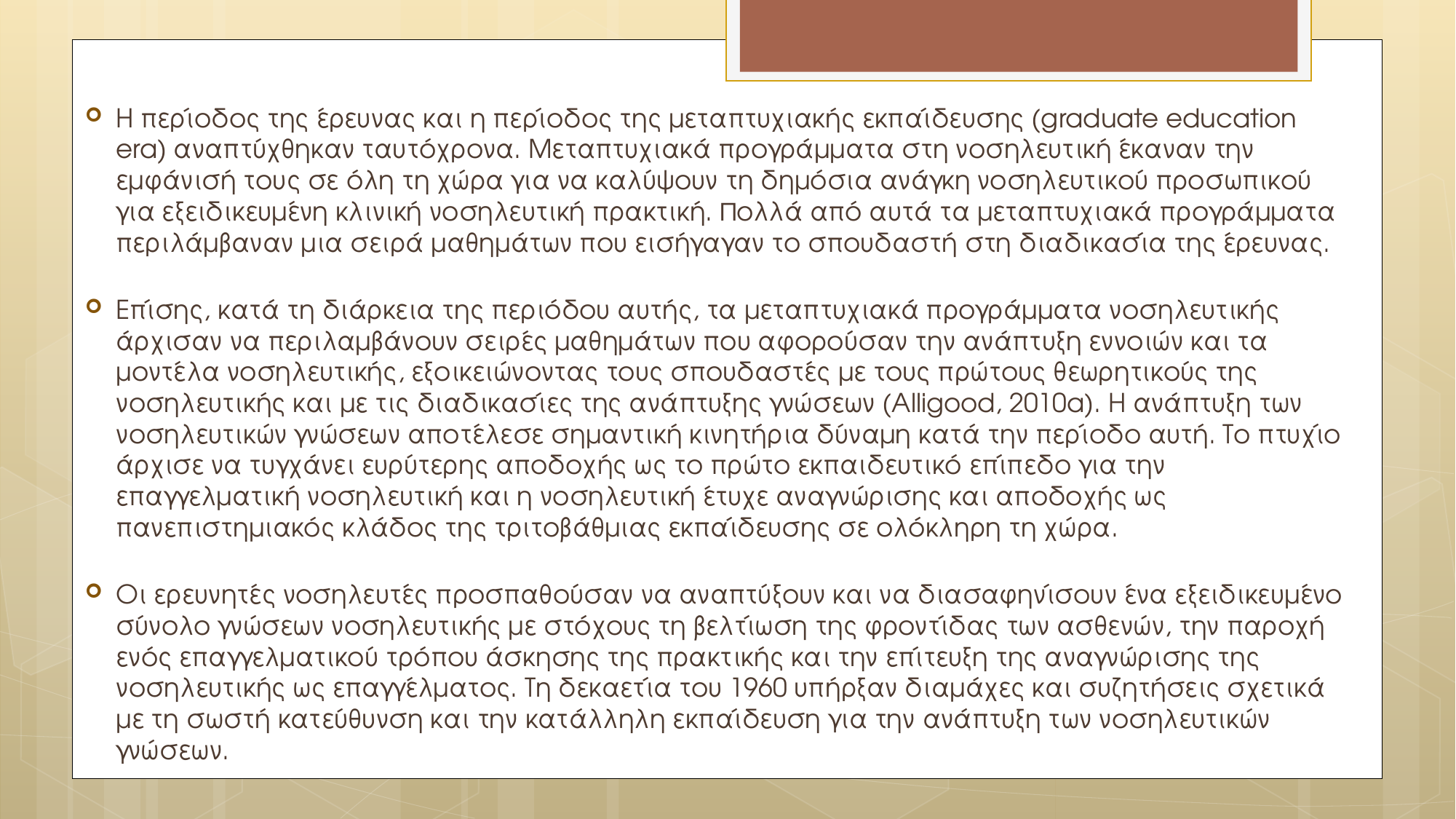

Η περίοδος της έρευνας και η περίοδος της μεταπτυχιακής εκπαίδευσης (graduate education era) αναπτύχθηκαν ταυτόχρονα. Μεταπτυχιακά προγράμματα στη νοσηλευτική έκαναν την εμφάνισή τους σε όλη τη χώρα για να καλύψουν τη δημόσια ανάγκη νοσηλευτικού προσωπικού για εξειδικευμένη κλινική νοσηλευτική πρακτική. Πολλά από αυτά τα μεταπτυχιακά προγράμματα περιλάμβαναν μια σειρά μαθημάτων που εισήγαγαν το σπουδαστή στη διαδικασία της έρευνας.
Επίσης, κατά τη διάρκεια της περιόδου αυτής, τα μεταπτυχιακά προγράμματα νοσηλευτικής άρχισαν να περιλαμβάνουν σειρές μαθημάτων που αφορούσαν την ανάπτυξη εννοιών και τα μοντέλα νοσηλευτικής, εξοικειώνοντας τους σπουδαστές με τους πρώτους θεωρητικούς της νοσηλευτικής και με τις διαδικασίες της ανάπτυξης γνώσεων (Alligood, 2010a). Η ανάπτυξη των νοσηλευτικών γνώσεων αποτέλεσε σημαντική κινητήρια δύναμη κατά την περίοδο αυτή. Το πτυχίο άρχισε να τυγχάνει ευρύτερης αποδοχής ως το πρώτο εκπαιδευτικό επίπεδο για την επαγγελματική νοσηλευτική και η νοσηλευτική έτυχε αναγνώρισης και αποδοχής ως πανεπιστημιακός κλάδος της τριτοβάθμιας εκπαίδευσης σε ολόκληρη τη χώρα.
Οι ερευνητές νοσηλευτές προσπαθούσαν να αναπτύξουν και να διασαφηνίσουν ένα εξειδικευμένο σύνολο γνώσεων νοσηλευτικής με στόχους τη βελτίωση της φροντίδας των ασθενών, την παροχή ενός επαγγελματικού τρόπου άσκησης της πρακτικής και την επίτευξη της αναγνώρισης της νοσηλευτικής ως επαγγέλματος. Τη δεκαετία του 1960 υπήρξαν διαμάχες και συζητήσεις σχετικά με τη σωστή κατεύθυνση και την κατάλληλη εκπαίδευση για την ανάπτυξη των νοσηλευτικών γνώσεων.